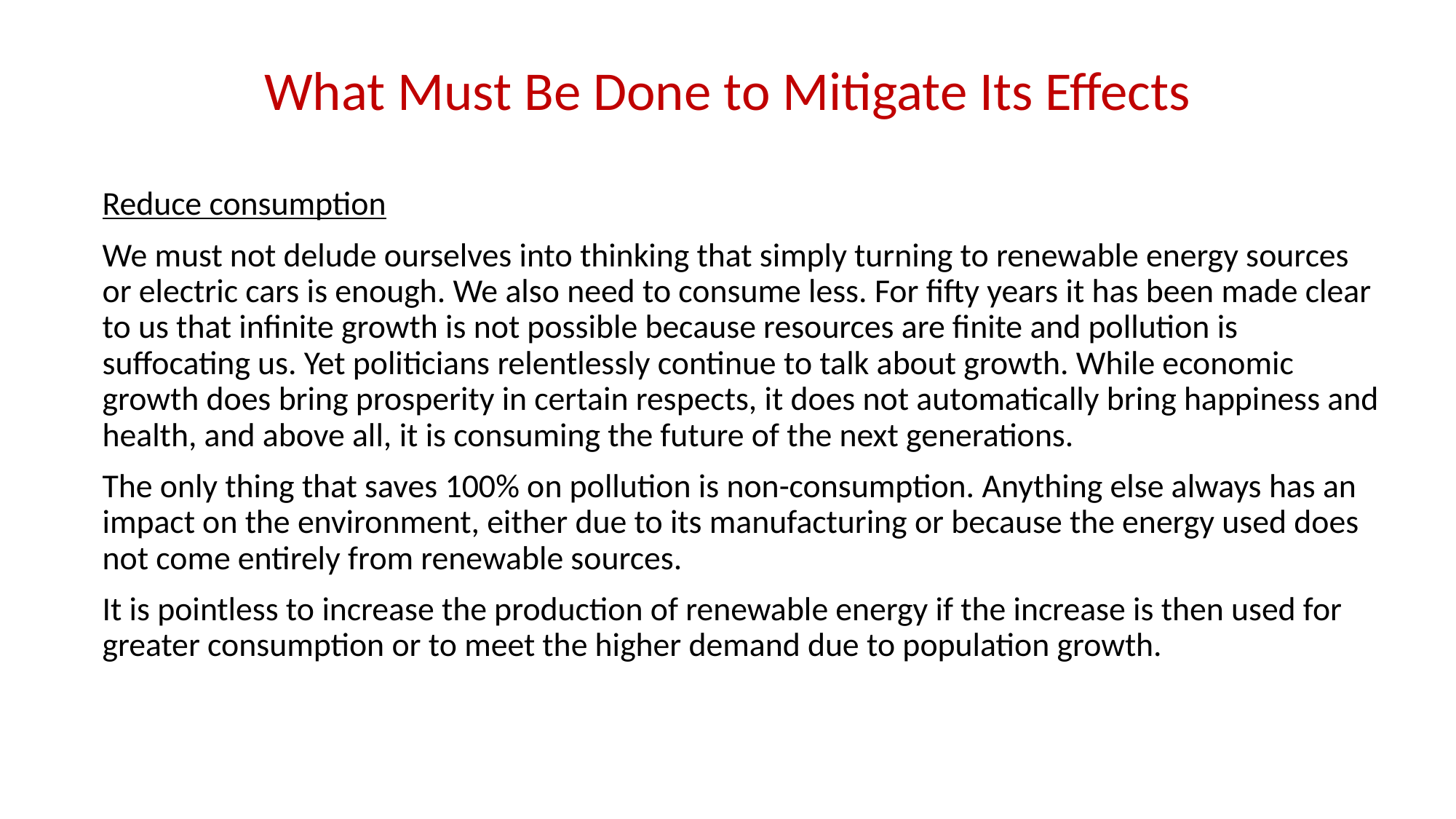

# What Must Be Done to Mitigate Its Effects
Reduce consumption
We must not delude ourselves into thinking that simply turning to renewable energy sources or electric cars is enough. We also need to consume less. For fifty years it has been made clear to us that infinite growth is not possible because resources are finite and pollution is suffocating us. Yet politicians relentlessly continue to talk about growth. While economic growth does bring prosperity in certain respects, it does not automatically bring happiness and health, and above all, it is consuming the future of the next generations.
The only thing that saves 100% on pollution is non-consumption. Anything else always has an impact on the environment, either due to its manufacturing or because the energy used does not come entirely from renewable sources.
It is pointless to increase the production of renewable energy if the increase is then used for greater consumption or to meet the higher demand due to population growth.